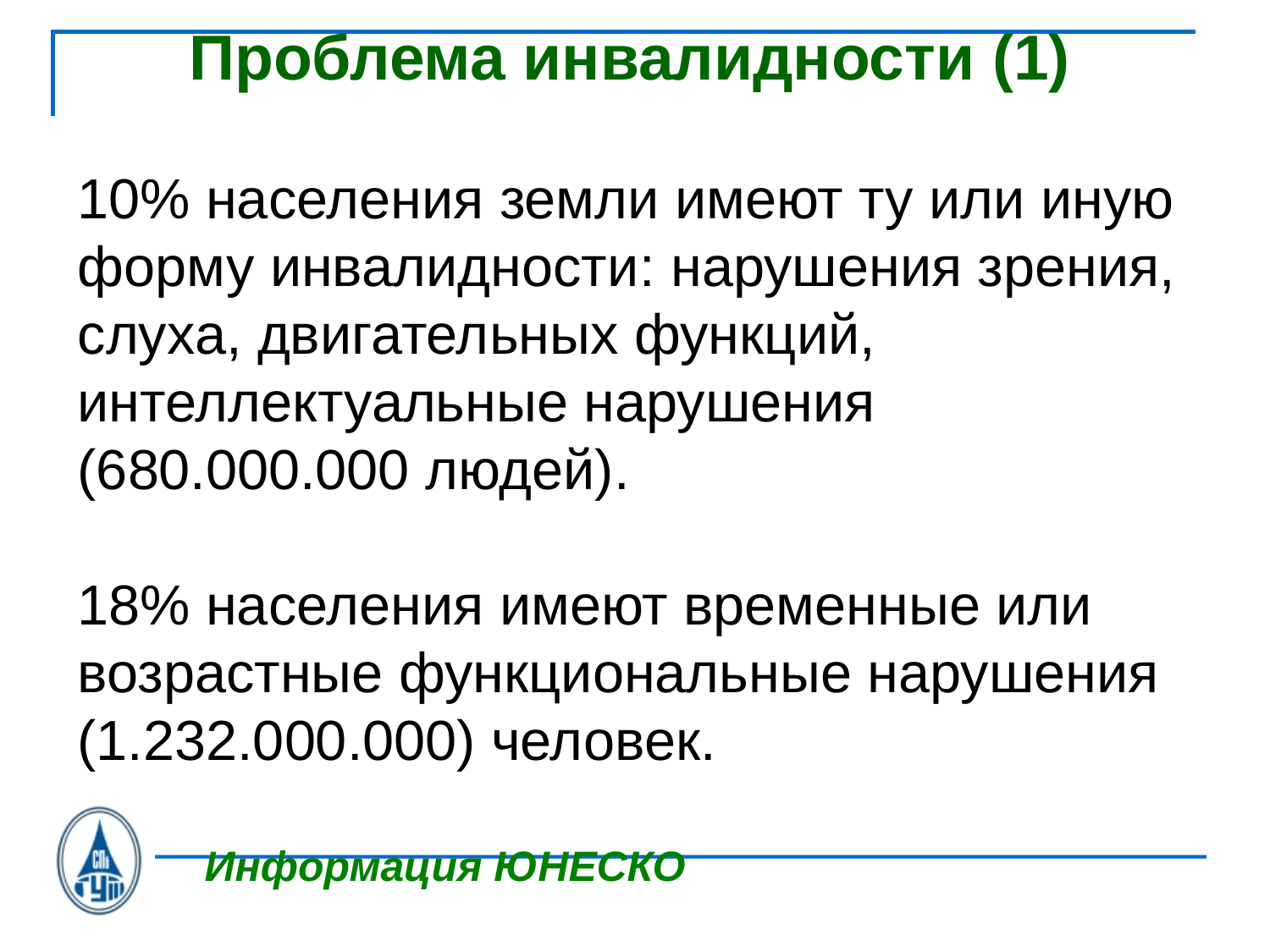

Проблема инвалидности (1)
10% населения земли имеют ту или иную форму инвалидности: нарушения зрения, слуха, двигательных функций, интеллектуальные нарушения (680.000.000 людей).

18% населения имеют временные или возрастные функциональные нарушения (1.232.000.000) человек.

	Информация ЮНЕСКО